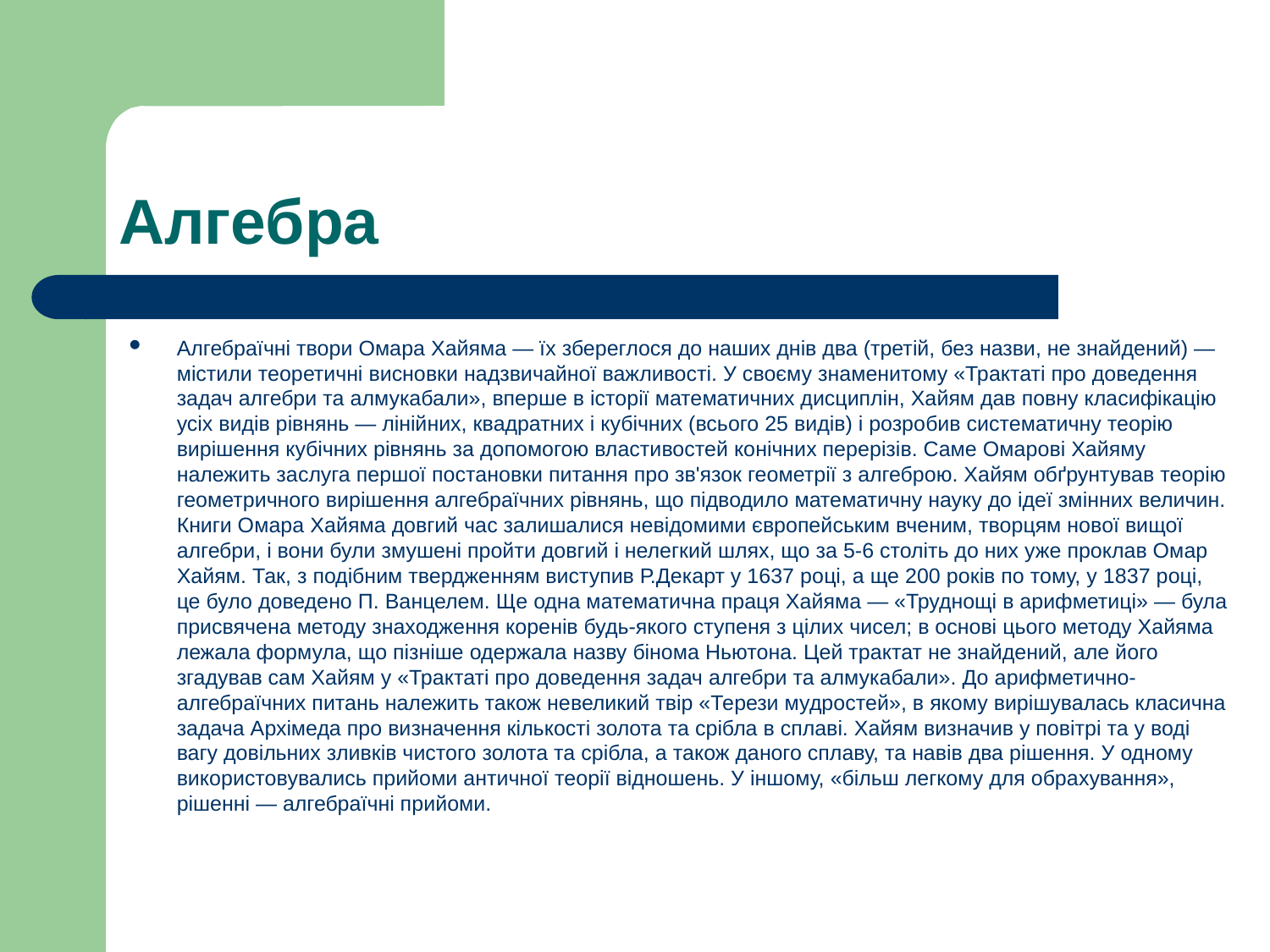

# Алгебра
Алгебраїчні твори Омара Хайяма — їх збереглося до наших днів два (третій, без назви, не знайдений) — містили теоретичні висновки надзвичайної важливості. У своєму знаменитому «Трактаті про доведення задач алгебри та алмукабали», вперше в історії математичних дисциплін, Хайям дав повну класифікацію усіх видів рівнянь — лінійних, квадратних і кубічних (всього 25 видів) і розробив систематичну теорію вирішення кубічних рівнянь за допомогою властивостей конічних перерізів. Саме Омарові Хайяму належить заслуга першої постановки питання про зв'язок геометрії з алгеброю. Хайям обґрунтував теорію геометричного вирішення алгебраїчних рівнянь, що підводило математичну науку до ідеї змінних величин. Книги Омара Хайяма довгий час залишалися невідомими європейським вченим, творцям нової вищої алгебри, і вони були змушені пройти довгий і нелегкий шлях, що за 5-6 століть до них уже проклав Омар Хайям. Так, з подібним твердженням виступив Р.Декарт у 1637 році, а ще 200 років по тому, у 1837 році, це було доведено П. Ванцелем. Ще одна математична праця Хайяма — «Труднощі в арифметиці» — була присвячена методу знаходження коренів будь-якого ступеня з цілих чисел; в основі цього методу Хайяма лежала формула, що пізніше одержала назву бінома Ньютона. Цей трактат не знайдений, але його згадував сам Хайям у «Трактаті про доведення задач алгебри та алмукабали». До арифметично-алгебраїчних питань належить також невеликий твір «Терези мудростей», в якому вирішувалась класична задача Архімеда про визначення кількості золота та срібла в сплаві. Хайям визначив у повітрі та у воді вагу довільних зливків чистого золота та срібла, а також даного сплаву, та навів два рішення. У одному використовувались прийоми античної теорії відношень. У іншому, «більш легкому для обрахування», рішенні — алгебраїчні прийоми.